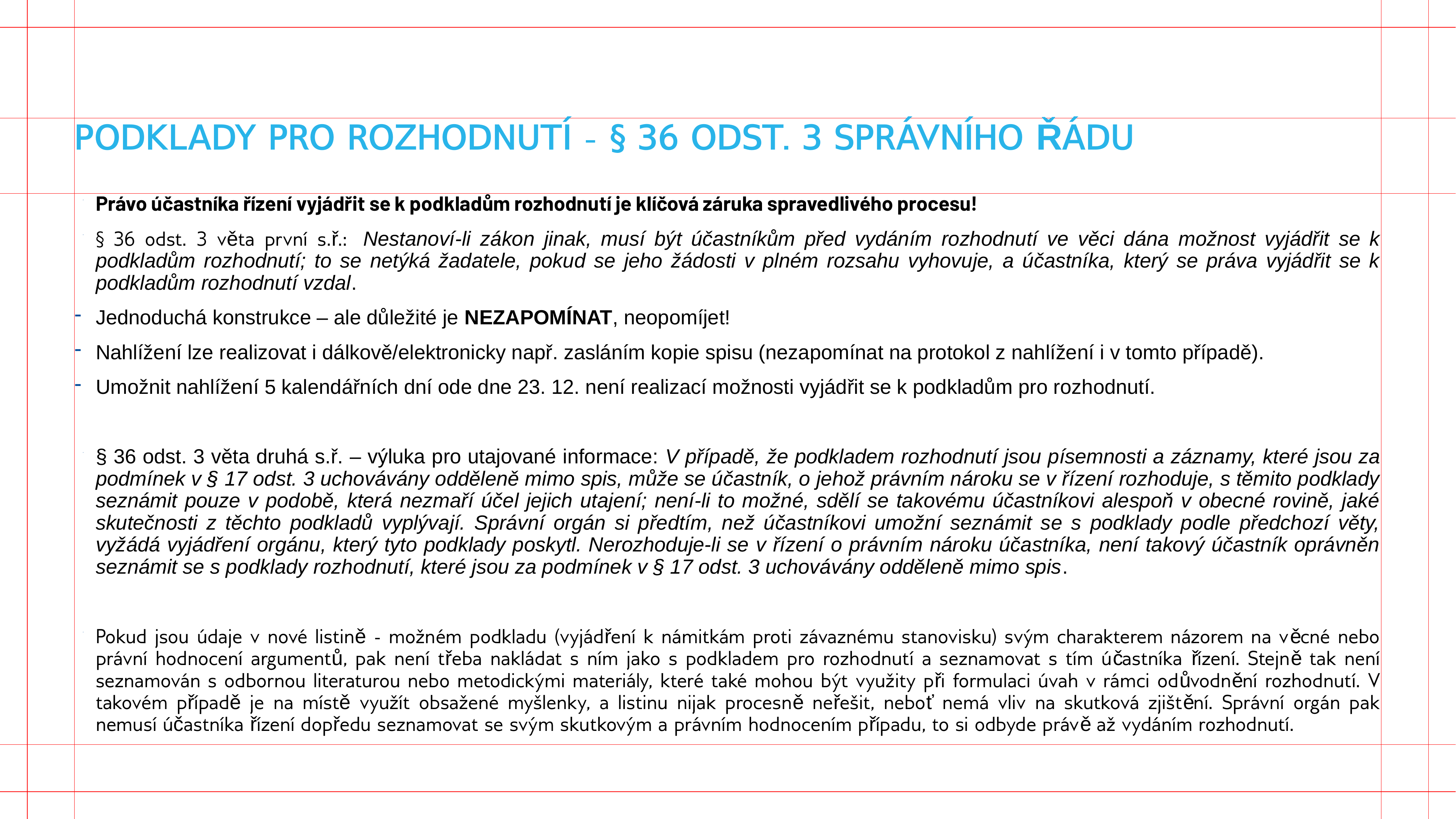

# Podklady pro rozhodnutí - § 36 odst. 3 správního řádu
Právo účastníka řízení vyjádřit se k podkladům rozhodnutí je klíčová záruka spravedlivého procesu!
§ 36 odst. 3 věta první s.ř.:  Nestanoví-li zákon jinak, musí být účastníkům před vydáním rozhodnutí ve věci dána možnost vyjádřit se k podkladům rozhodnutí; to se netýká žadatele, pokud se jeho žádosti v plném rozsahu vyhovuje, a účastníka, který se práva vyjádřit se k podkladům rozhodnutí vzdal.
Jednoduchá konstrukce – ale důležité je NEZAPOMÍNAT, neopomíjet!
Nahlížení lze realizovat i dálkově/elektronicky např. zasláním kopie spisu (nezapomínat na protokol z nahlížení i v tomto případě).
Umožnit nahlížení 5 kalendářních dní ode dne 23. 12. není realizací možnosti vyjádřit se k podkladům pro rozhodnutí.

§ 36 odst. 3 věta druhá s.ř. – výluka pro utajované informace: V případě, že podkladem rozhodnutí jsou písemnosti a záznamy, které jsou za podmínek v § 17 odst. 3 uchovávány odděleně mimo spis, může se účastník, o jehož právním nároku se v řízení rozhoduje, s těmito podklady seznámit pouze v podobě, která nezmaří účel jejich utajení; není-li to možné, sdělí se takovému účastníkovi alespoň v obecné rovině, jaké skutečnosti z těchto podkladů vyplývají. Správní orgán si předtím, než účastníkovi umožní seznámit se s podklady podle předchozí věty, vyžádá vyjádření orgánu, který tyto podklady poskytl. Nerozhoduje-li se v řízení o právním nároku účastníka, není takový účastník oprávněn seznámit se s podklady rozhodnutí, které jsou za podmínek v § 17 odst. 3 uchovávány odděleně mimo spis.

Pokud jsou údaje v nové listině - možném podkladu (vyjádření k námitkám proti závaznému stanovisku) svým charakterem názorem na věcné nebo právní hodnocení argumentů, pak není třeba nakládat s ním jako s podkladem pro rozhodnutí a seznamovat s tím účastníka řízení. Stejně tak není seznamován s odbornou literaturou nebo metodickými materiály, které také mohou být využity při formulaci úvah v rámci odůvodnění rozhodnutí. V takovém případě je na místě využít obsažené myšlenky, a listinu nijak procesně neřešit, neboť nemá vliv na skutková zjištění. Správní orgán pak nemusí účastníka řízení dopředu seznamovat se svým skutkovým a právním hodnocením případu, to si odbyde právě až vydáním rozhodnutí.